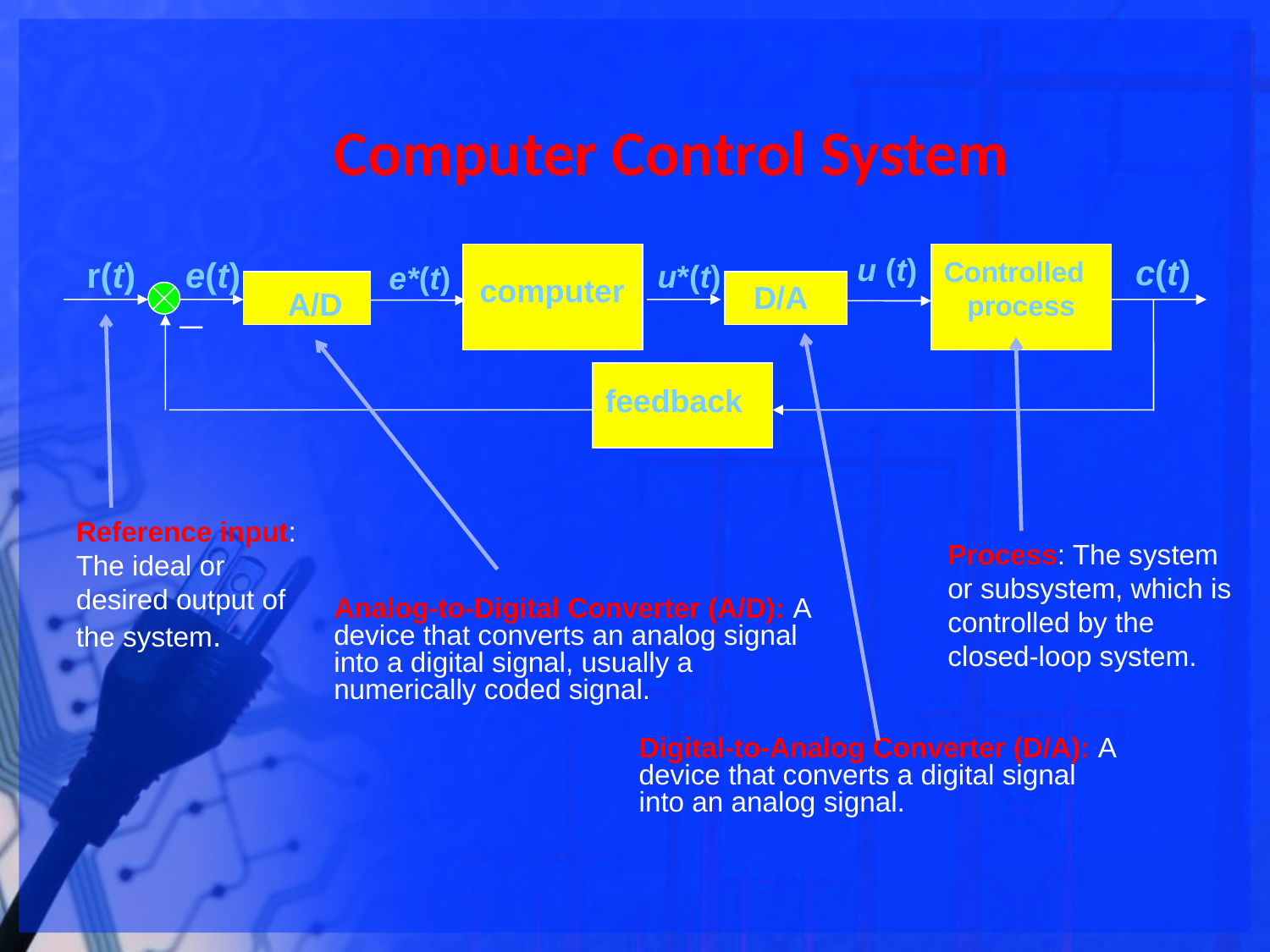

Computer Control System
u (t)

c(t)
r(t)
e(t)
Controlled
process
u*(t)
e*(t)
computer

D/A
A/D

－

feedback

Reference input: The ideal or desired output of the system.
Process: The system or subsystem, which is controlled by the closed-loop system.
Analog-to-Digital Converter (A/D): A device that converts an analog signal into a digital signal, usually a numerically coded signal.
Digital-to-Analog Converter (D/A): A device that converts a digital signal into an analog signal.